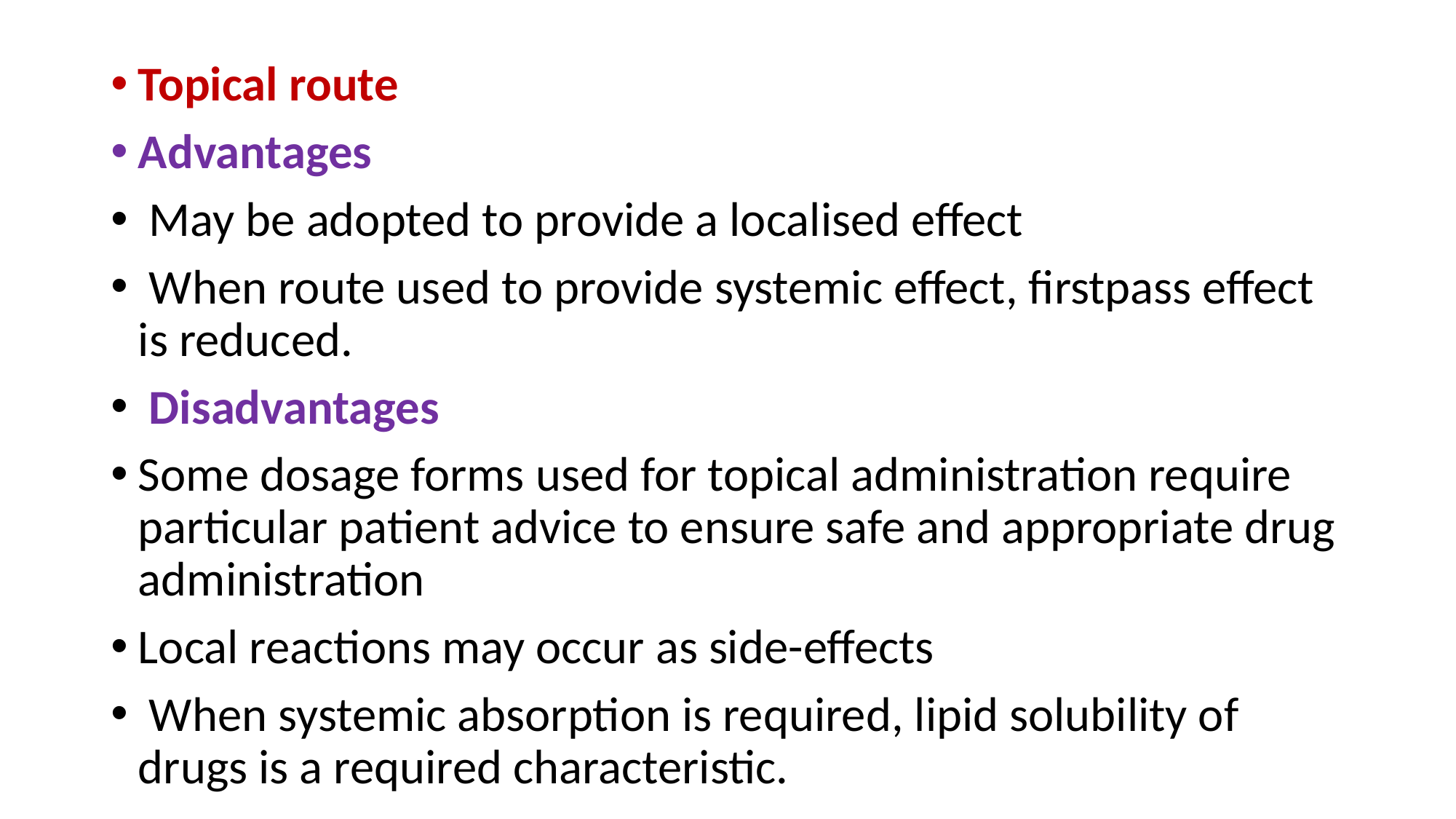

Topical route
Advantages
 May be adopted to provide a localised effect
 When route used to provide systemic effect, firstpass effect is reduced.
 Disadvantages
Some dosage forms used for topical administration require particular patient advice to ensure safe and appropriate drug administration
Local reactions may occur as side-effects
 When systemic absorption is required, lipid solubility of drugs is a required characteristic.